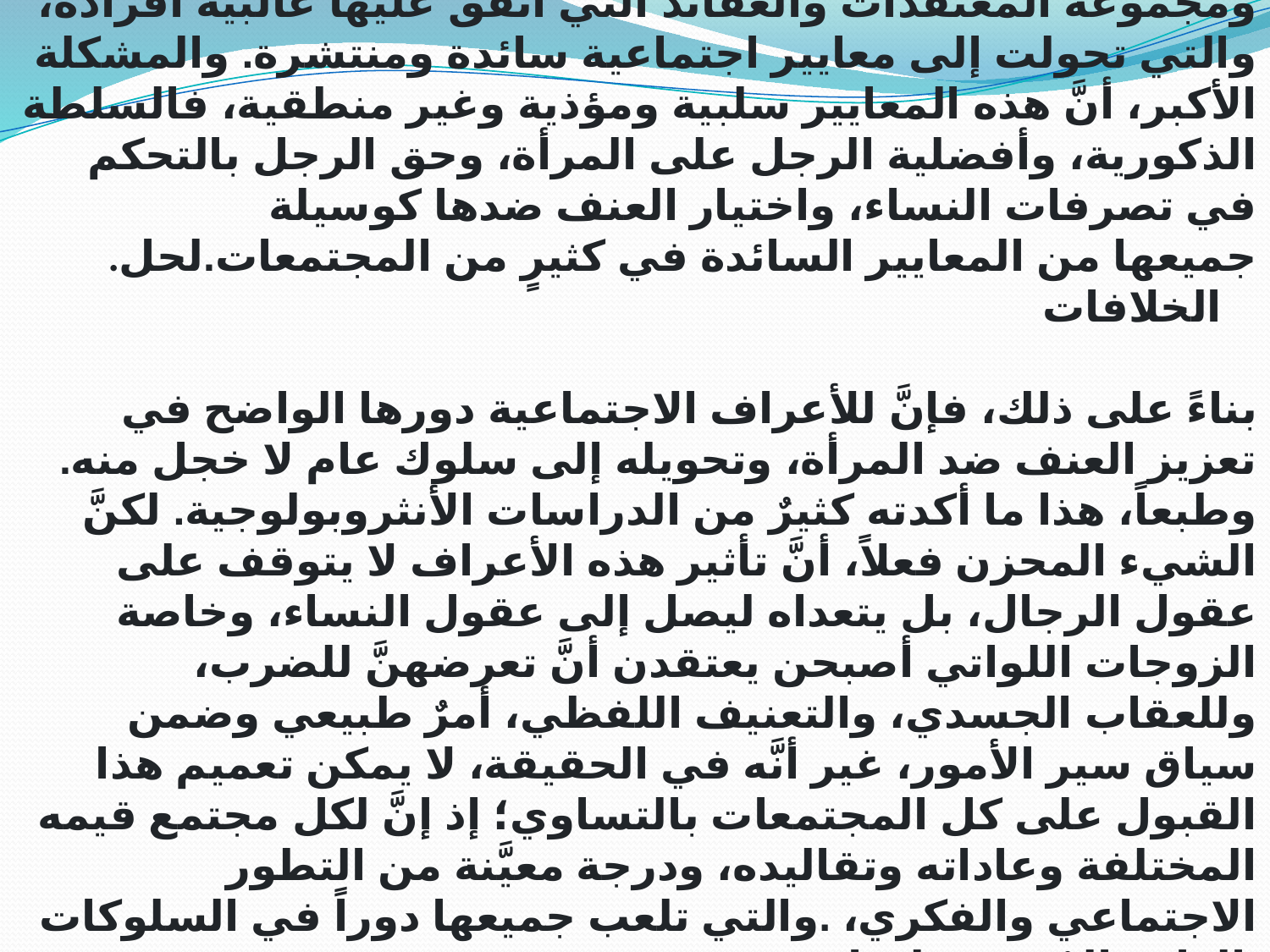

الاسباب الاجتماعية:المشكلة بالأساس في تركيبة المجتمع، ومجموعة المعتقدات والعقائد التي اتفق عليها غالبية أفراده، والتي تحولت إلى معايير اجتماعية سائدة ومنتشرة. والمشكلة الأكبر، أنَّ هذه المعايير سلبية ومؤذية وغير منطقية، فالسلطة الذكورية، وأفضلية الرجل على المرأة، وحق الرجل بالتحكم في تصرفات النساء، واختيار العنف ضدها كوسيلة
.جميعها من المعايير السائدة في كثيرٍ من المجتمعات.لحل الخلافات
بناءً على ذلك، فإنَّ للأعراف الاجتماعية دورها الواضح في تعزيز العنف ضد المرأة، وتحويله إلى سلوك عام لا خجل منه. وطبعاً، هذا ما أكدته كثيرٌ من الدراسات الأنثروبولوجية. لكنَّ الشيء المحزن فعلاً، أنَّ تأثير هذه الأعراف لا يتوقف على عقول الرجال، بل يتعداه ليصل إلى عقول النساء، وخاصة الزوجات اللواتي أصبحن يعتقدن أنَّ تعرضهنَّ للضرب، وللعقاب الجسدي، والتعنيف اللفظي، أمرٌ طبيعي وضمن سياق سير الأمور، غير أنَّه في الحقيقة، لا يمكن تعميم هذا القبول على كل المجتمعات بالتساوي؛ إذ إنَّ لكل مجتمع قيمه المختلفة وعاداته وتقاليده، ودرجة معيَّنة من التطور الاجتماعي والفكري، .والتي تلعب جميعها دوراً في السلوكات العامة المُتفق عليها.